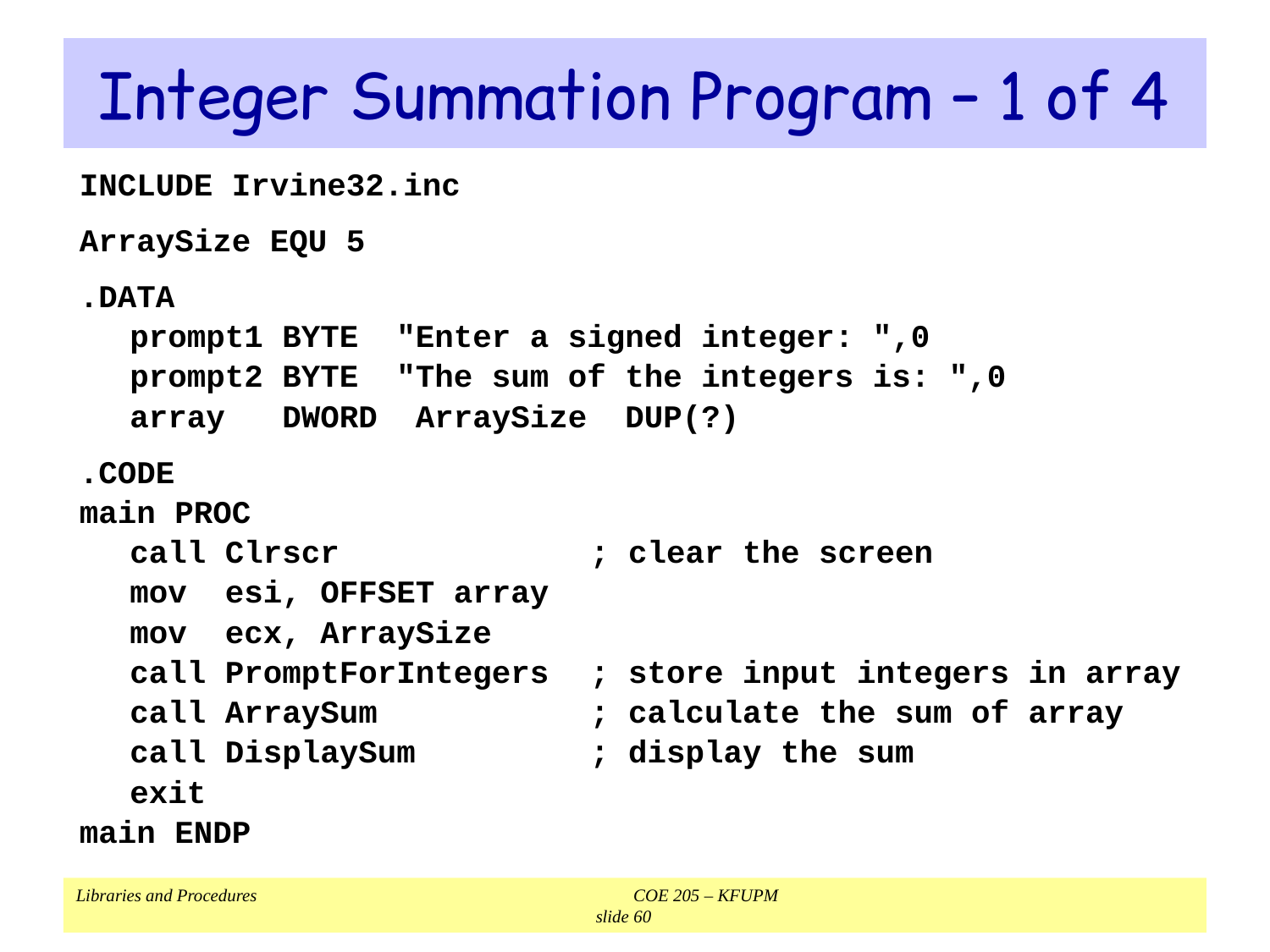

# Integer Summation Program – 1 of 4
INCLUDE Irvine32.inc
ArraySize EQU 5
.DATA
	prompt1 BYTE  "Enter a signed integer: ",0
	prompt2 BYTE  "The sum of the integers is: ",0
	array   DWORD  ArraySize  DUP(?)
.CODE
main PROC
	call Clrscr	; clear the screen
	mov  esi, OFFSET array
	mov  ecx, ArraySize
	call PromptForIntegers	; store input integers in array
	call ArraySum	; calculate the sum of array
	call DisplaySum	; display the sum
	exit
main ENDP